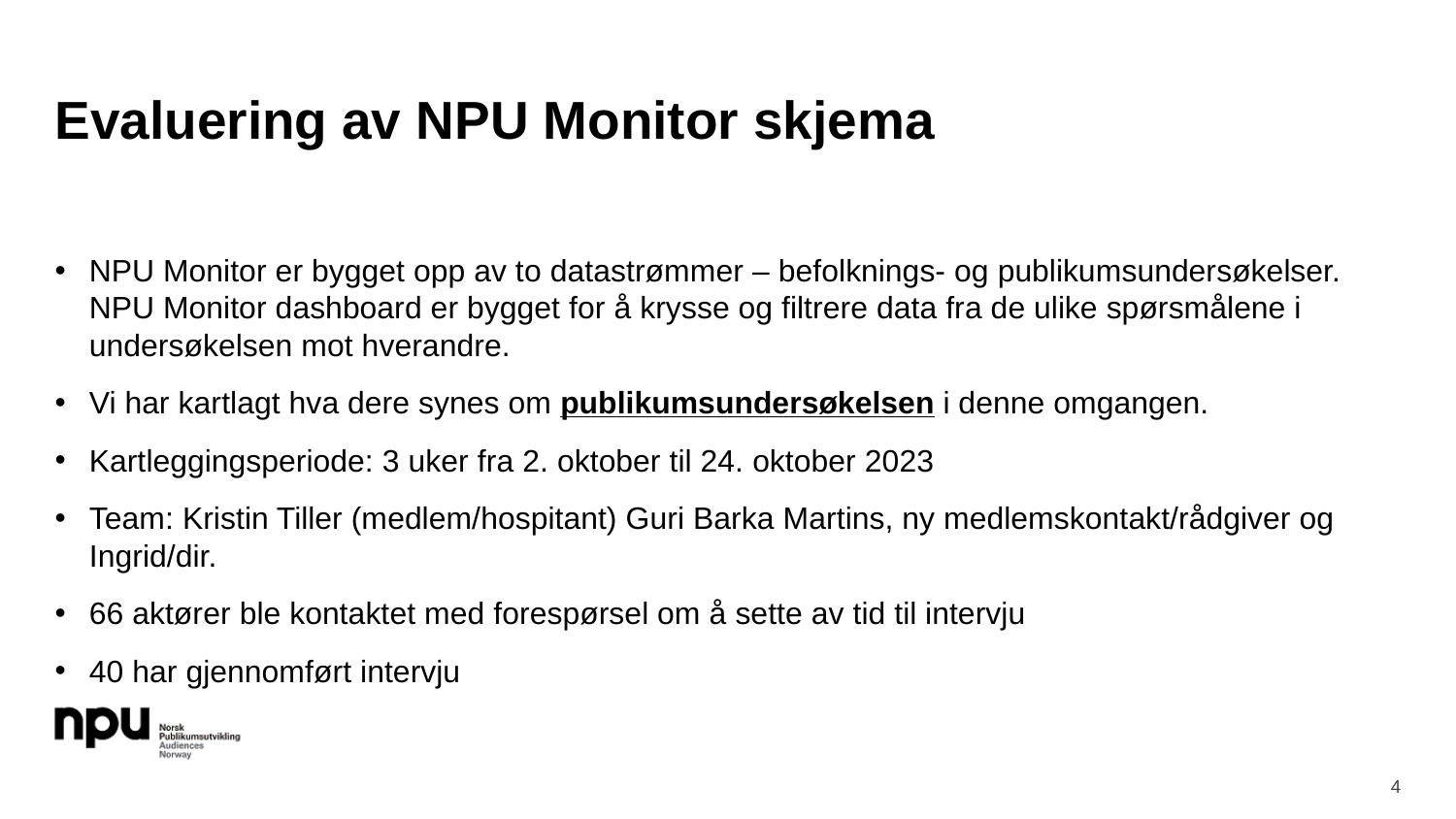

# Evaluering av NPU Monitor skjema

NPU Monitor er bygget opp av to datastrømmer – befolknings- og publikumsundersøkelser. NPU Monitor dashboard er bygget for å krysse og filtrere data fra de ulike spørsmålene i undersøkelsen mot hverandre.
Vi har kartlagt hva dere synes om publikumsundersøkelsen i denne omgangen.
Kartleggingsperiode: 3 uker fra 2. oktober til 24. oktober 2023
Team: Kristin Tiller (medlem/hospitant) Guri Barka Martins, ny medlemskontakt/rådgiver og Ingrid/dir.
66 aktører ble kontaktet med forespørsel om å sette av tid til intervju
40 har gjennomført intervju
4